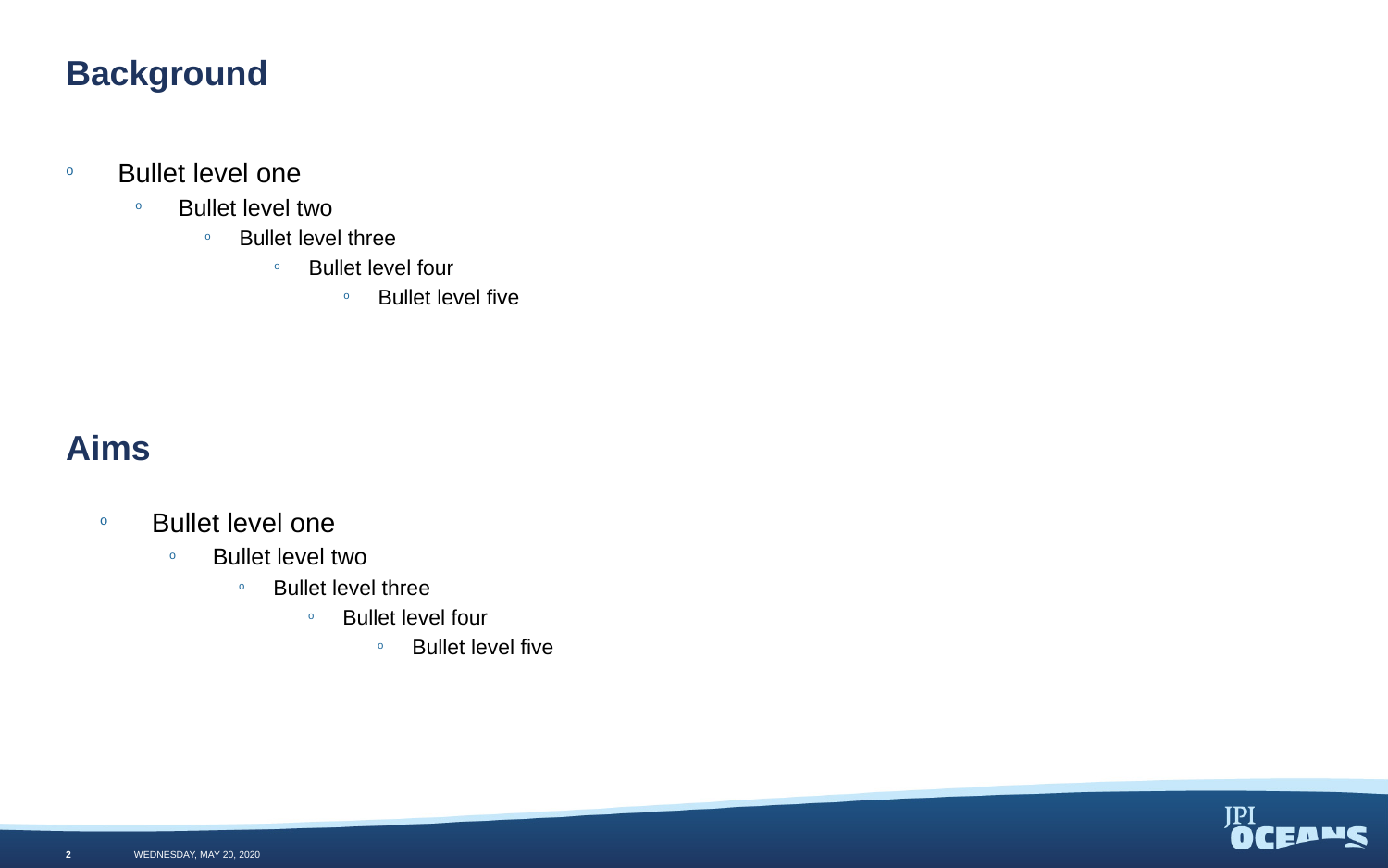

# Background
Bullet level one
Bullet level two
Bullet level three
Bullet level four
Bullet level five

Aims
Bullet level one
Bullet level two
Bullet level three
Bullet level four
Bullet level five

2
Wednesday, May 20, 2020